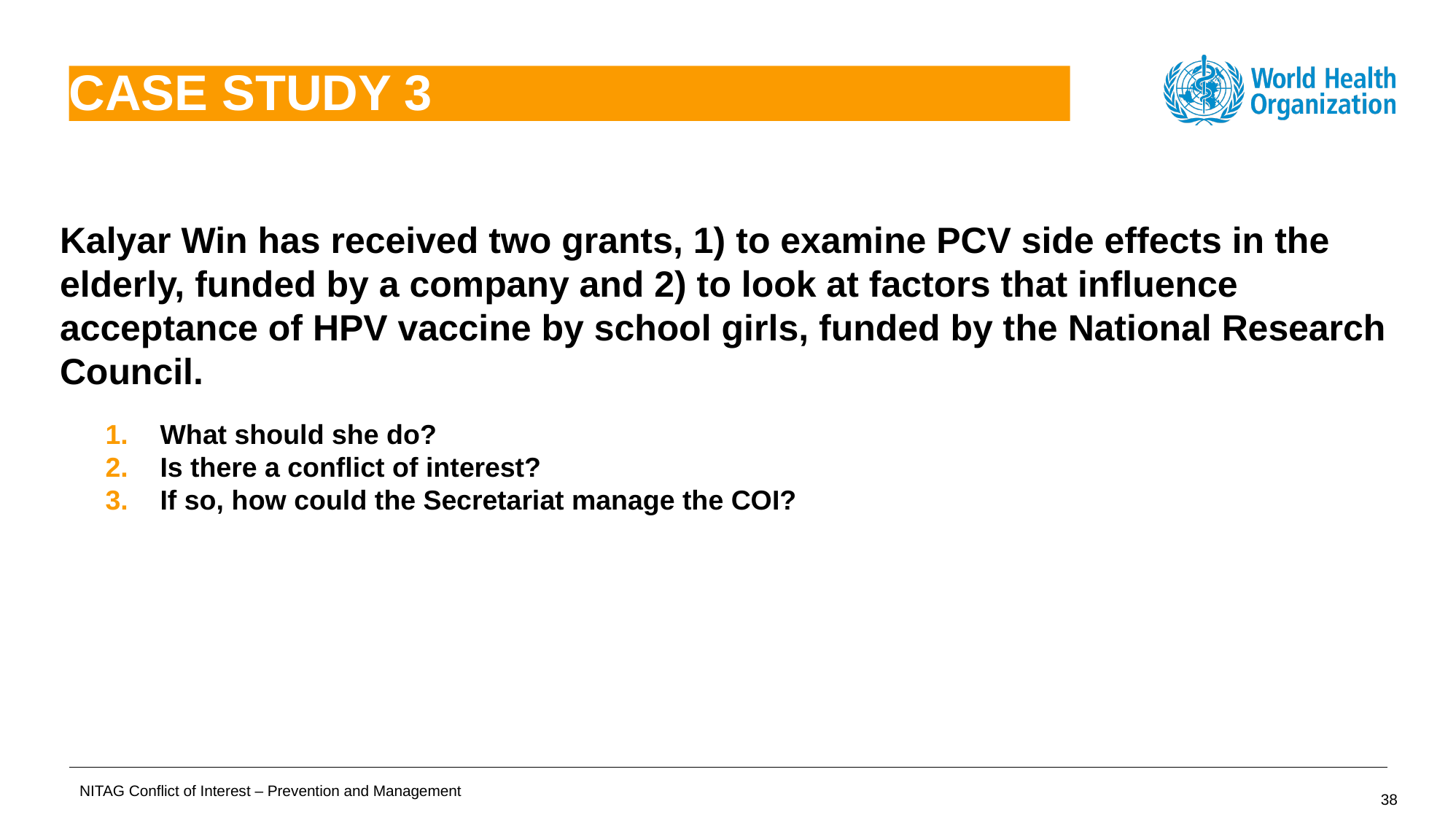

CASE STUDY 3
Kalyar Win has received two grants, 1) to examine PCV side effects in the elderly, funded by a company and 2) to look at factors that influence acceptance of HPV vaccine by school girls, funded by the National Research Council.

What should she do?
Is there a conflict of interest?
If so, how could the Secretariat manage the COI?

NITAG Conflict of Interest – Prevention and Management
38